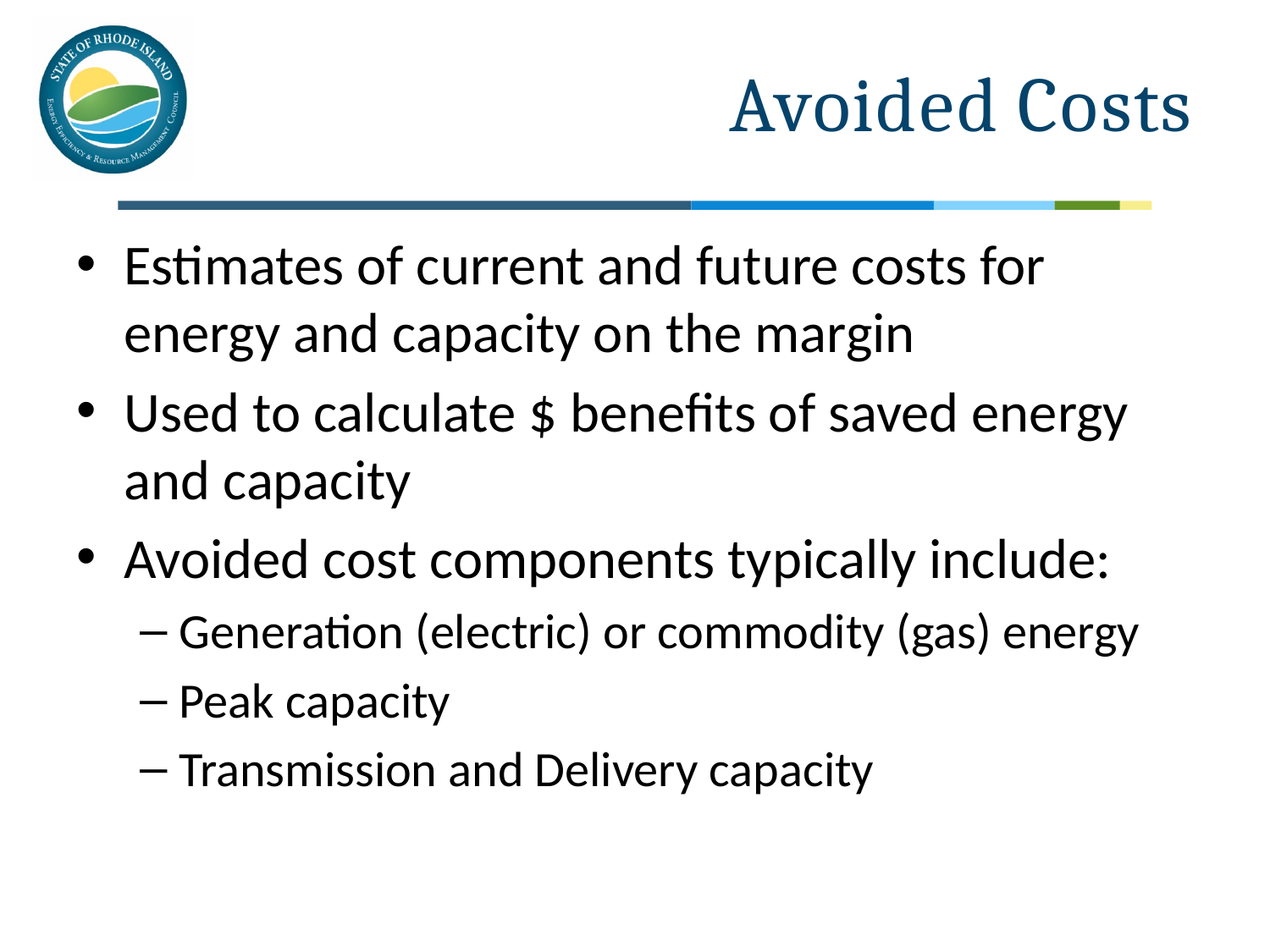

# Avoided Costs
Estimates of current and future costs for energy and capacity on the margin
Used to calculate $ benefits of saved energy and capacity
Avoided cost components typically include:
Generation (electric) or commodity (gas) energy
Peak capacity
Transmission and Delivery capacity
20